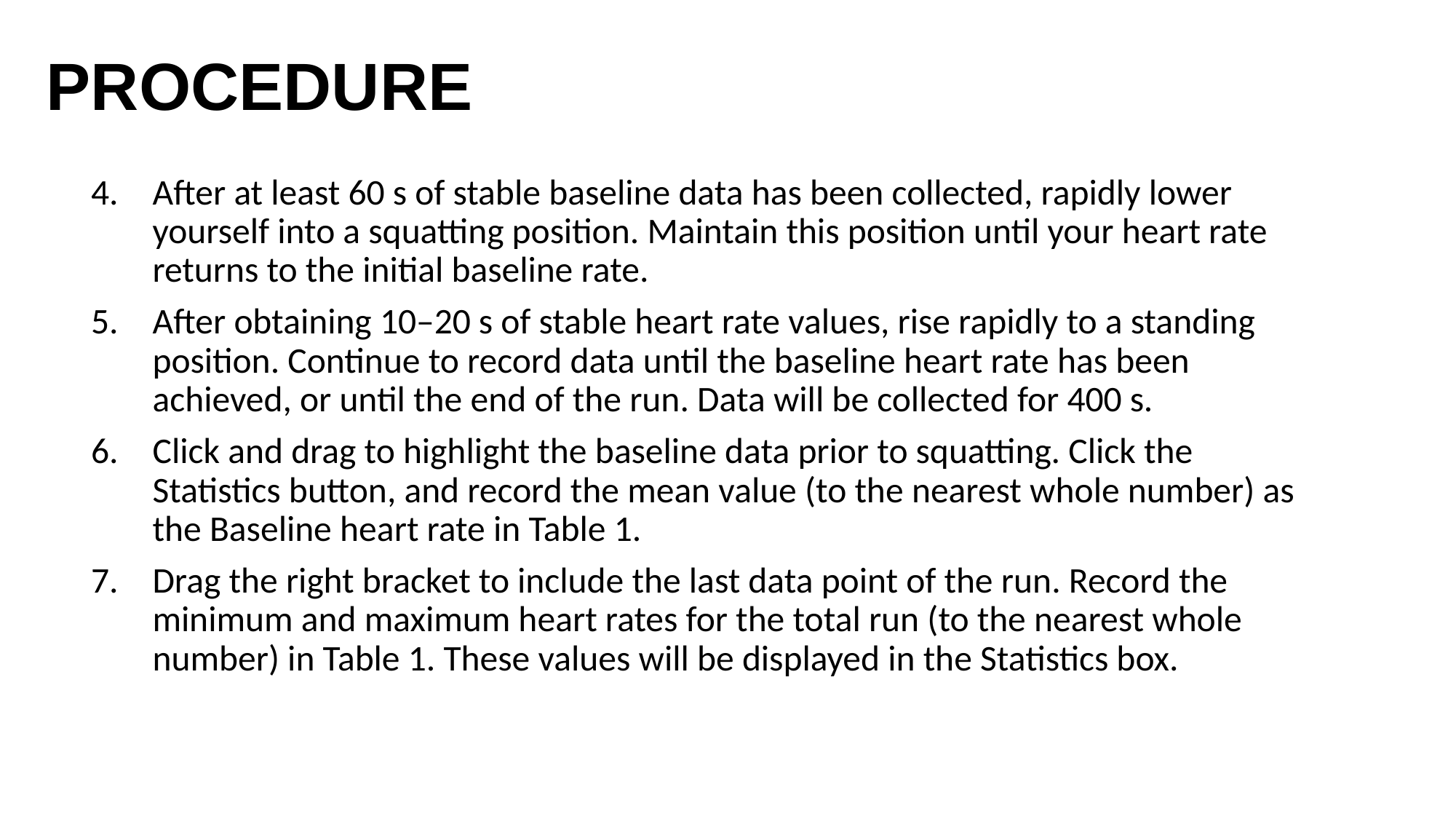

# PROCEDURE
After at least 60 s of stable baseline data has been collected, rapidly lower yourself into a squatting position. Maintain this position until your heart rate returns to the initial baseline rate.
After obtaining 10–20 s of stable heart rate values, rise rapidly to a standing position. Continue to record data until the baseline heart rate has been achieved, or until the end of the run. Data will be collected for 400 s.
Click and drag to highlight the baseline data prior to squatting. Click the Statistics button, and record the mean value (to the nearest whole number) as the Baseline heart rate in Table 1.
Drag the right bracket to include the last data point of the run. Record the minimum and maximum heart rates for the total run (to the nearest whole number) in Table 1. These values will be displayed in the Statistics box.